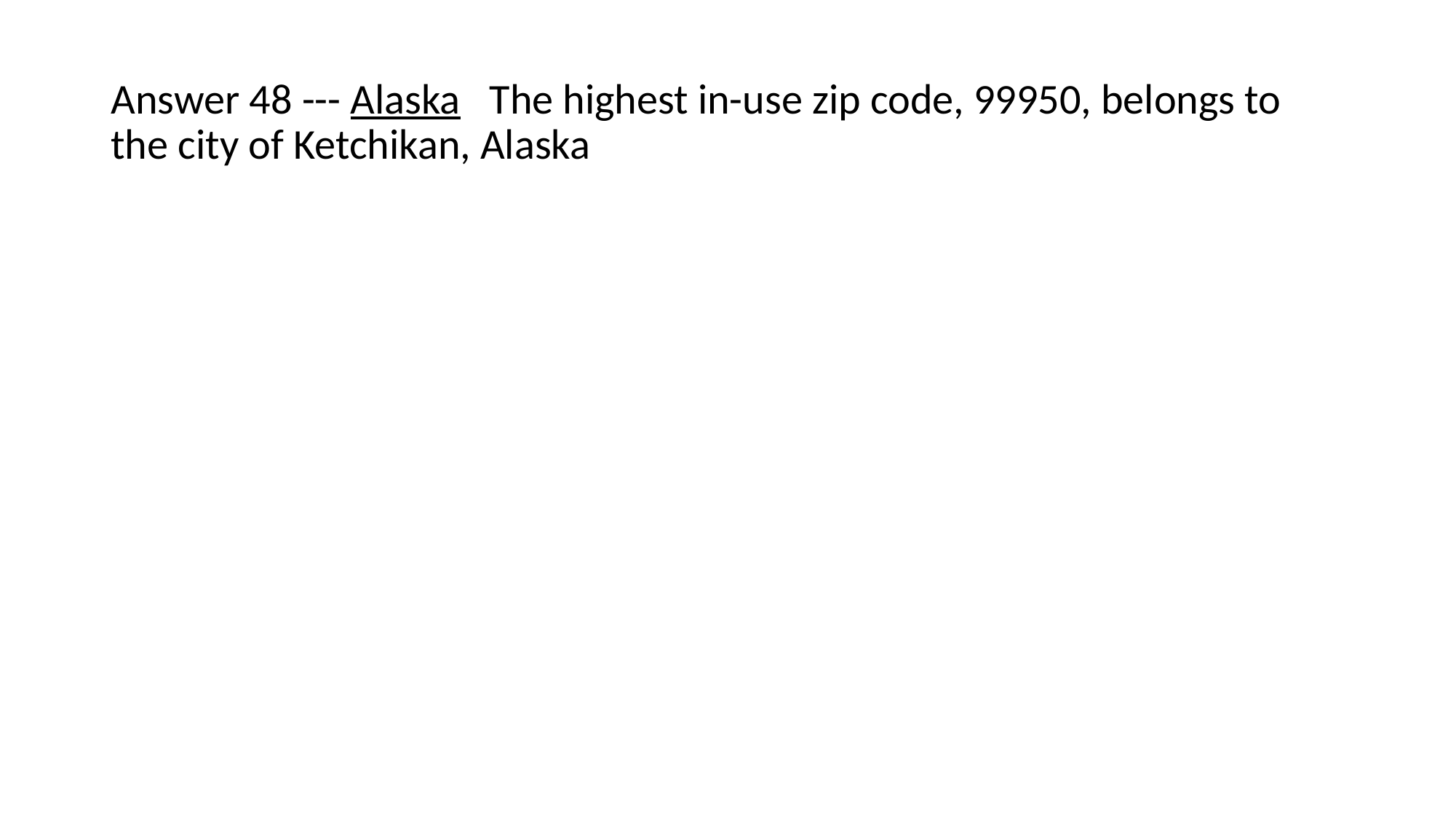

# Answer 48 --- Alaska   The highest in-use zip code, 99950, belongs to the city of Ketchikan, Alaska